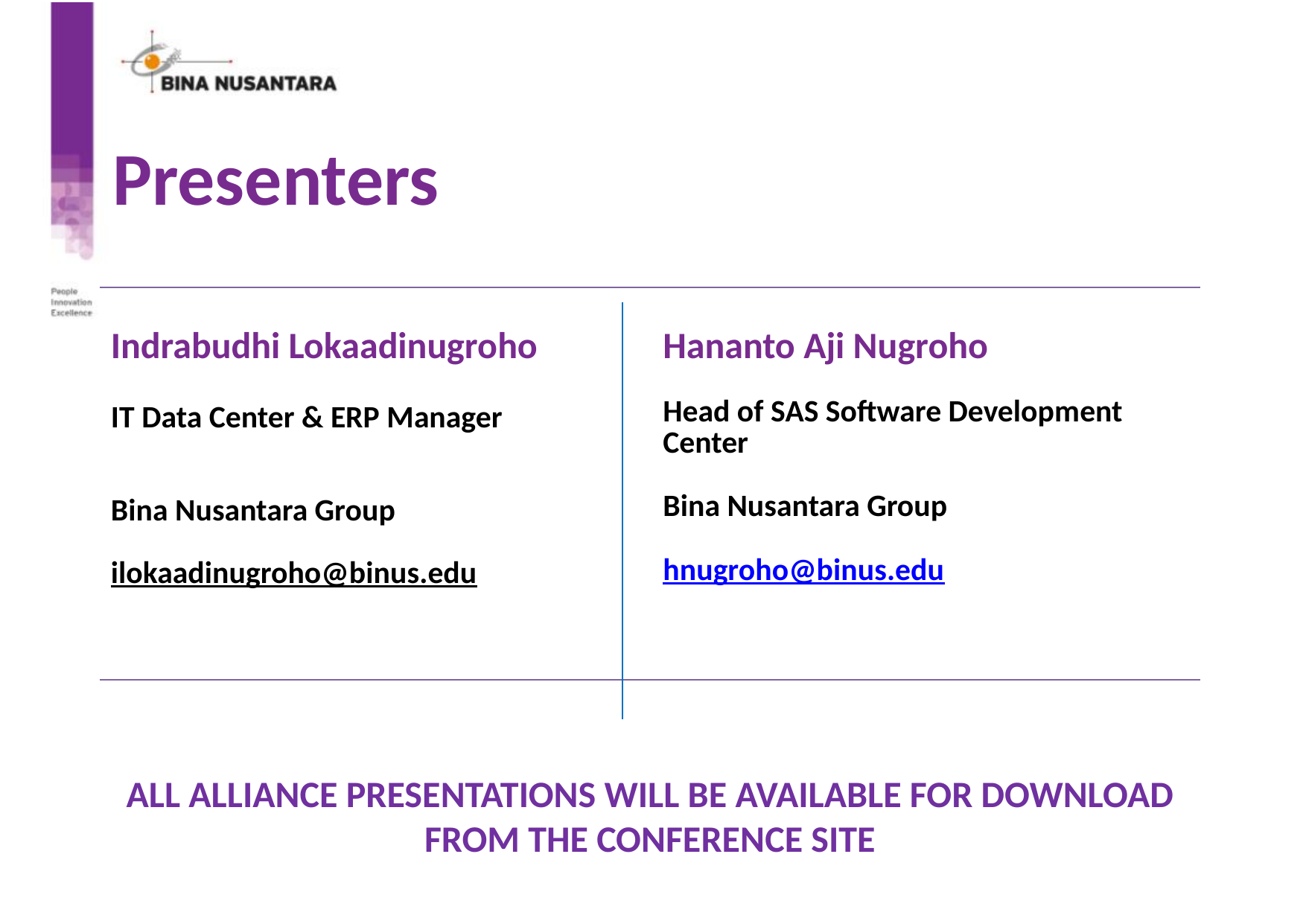

# Presenters
| Indrabudhi Lokaadinugroho IT Data Center & ERP Manager Bina Nusantara Group ilokaadinugroho@binus.edu | Hananto Aji Nugroho Head of SAS Software Development Center Bina Nusantara Group hnugroho@binus.edu |
| --- | --- |
ALL ALLIANCE PRESENTATIONS WILL BE AVAILABLE FOR DOWNLOAD FROM THE CONFERENCE SITE